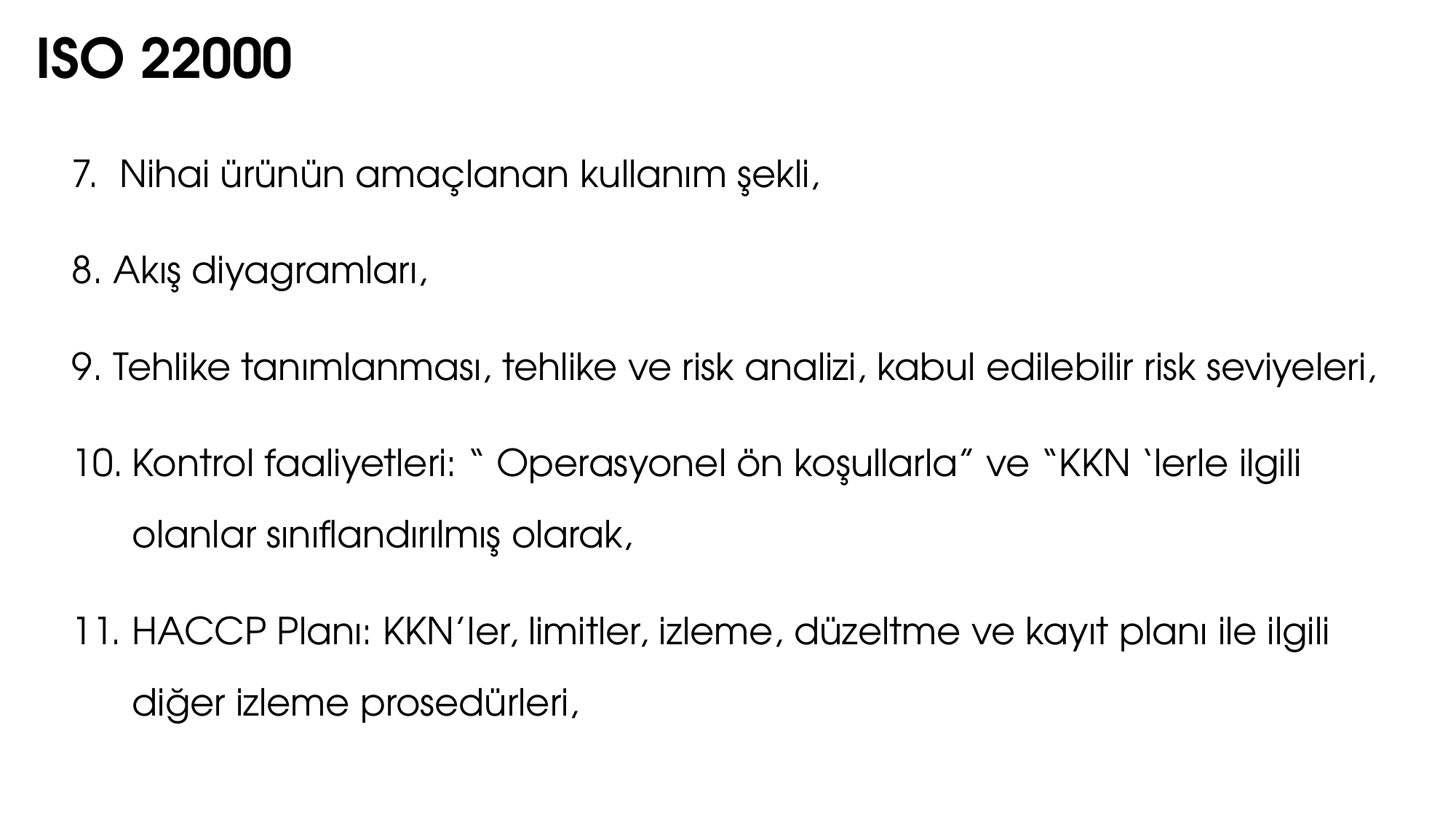

# ISO 22000
7.  Nihai ürünün amaçlanan kullanım şekli,
8. Akış diyagramları,
9. Tehlike tanımlanması, tehlike ve risk analizi, kabul edilebilir risk seviyeleri,
Kontrol faaliyetleri: “ Operasyonel ön koşullarla” ve “KKN ‘lerle ilgili olanlar sınıflandırılmış olarak,
HACCP Planı: KKN’ler, limitler, izleme, düzeltme ve kayıt planı ile ilgili diğer izleme prosedürleri,